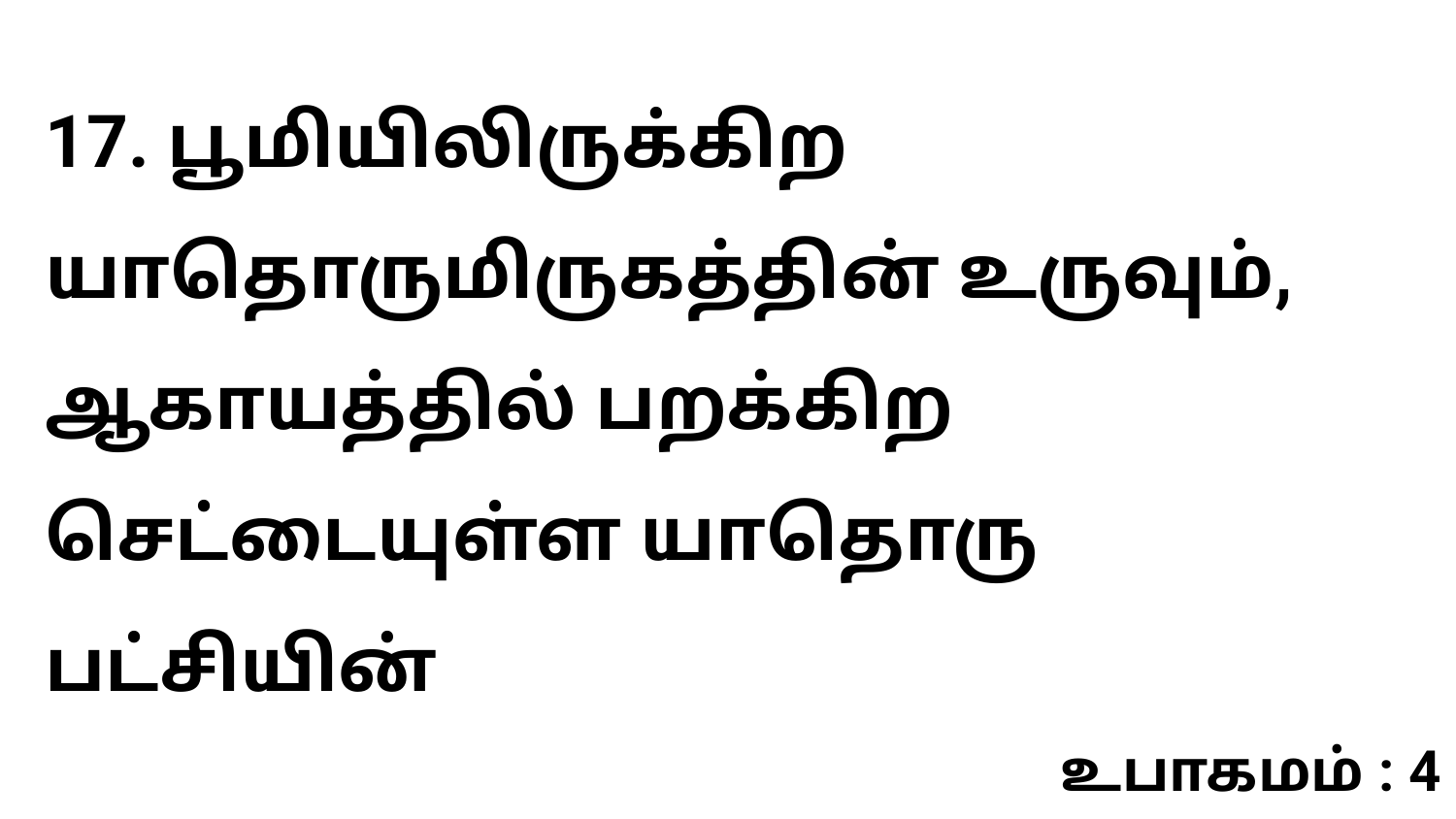

17. பூமியிலிருக்கிற யாதொருமிருகத்தின் உருவும், ஆகாயத்தில் பறக்கிற செட்டையுள்ள யாதொரு பட்சியின்
உபாகமம் : 4